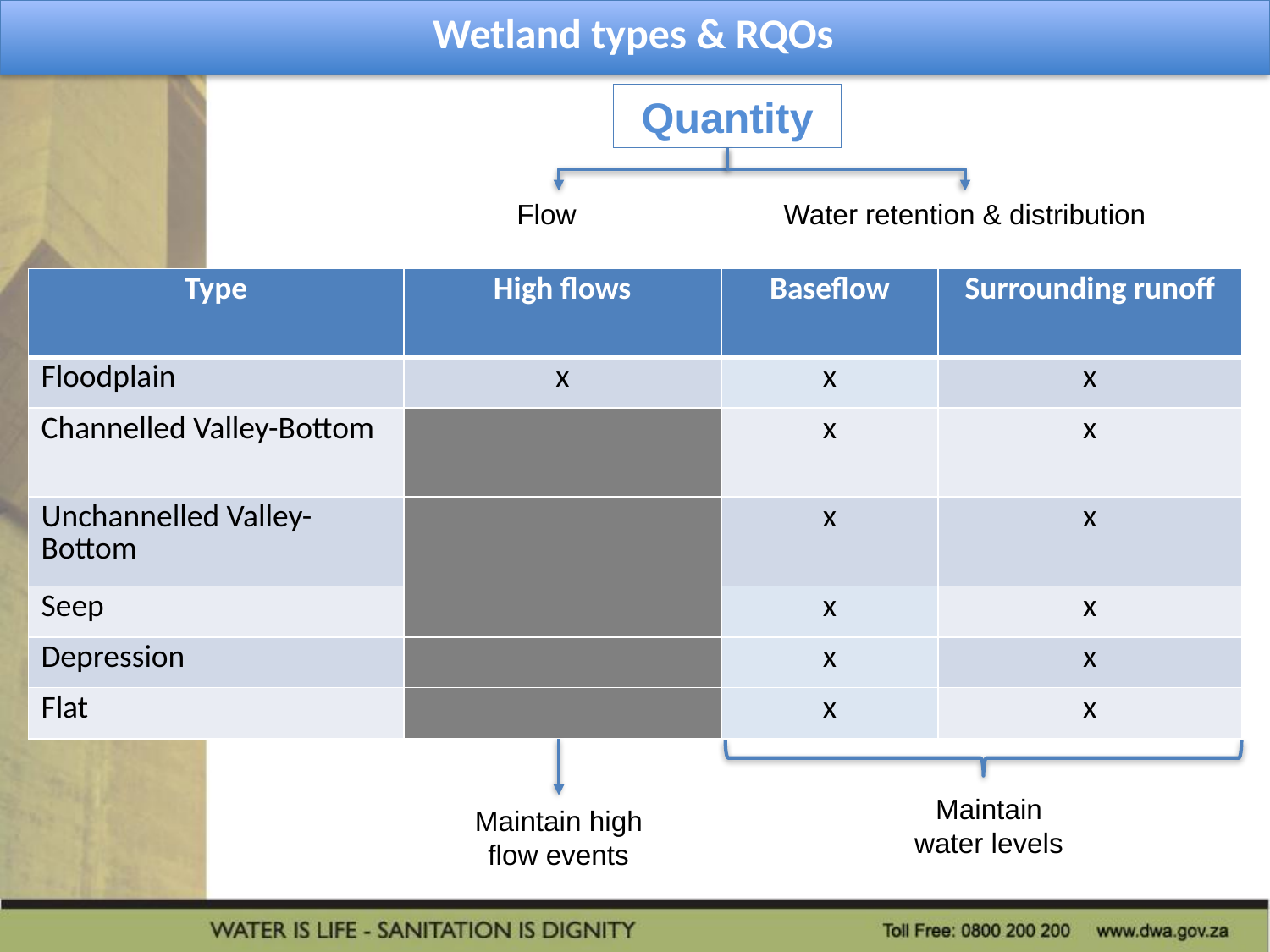

Wetland types & RQOs
Quantity
Flow
Water retention & distribution
| Type | High flows | Baseflow | Surrounding runoff |
| --- | --- | --- | --- |
| Floodplain | x | x | x |
| Channelled Valley-Bottom |  | x | x |
| Unchannelled Valley-Bottom |  | x | x |
| Seep |  | x | x |
| Depression |  | x | x |
| Flat |  | x | x |

Maintain water levels
Maintain high flow events